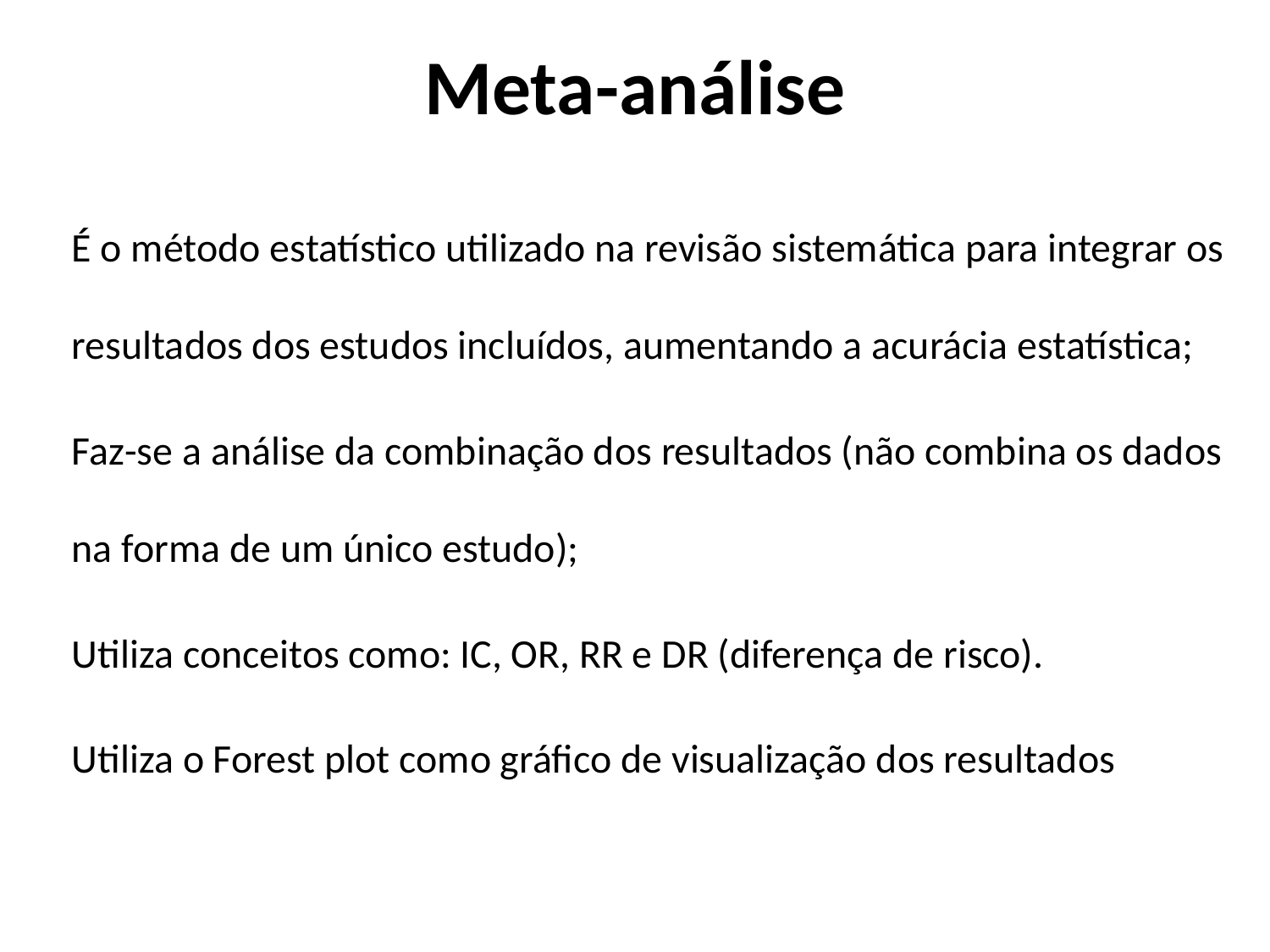

# Meta-análise
É o método estatístico utilizado na revisão sistemática para integrar os resultados dos estudos incluídos, aumentando a acurácia estatística;
Faz-se a análise da combinação dos resultados (não combina os dados na forma de um único estudo);
Utiliza conceitos como: IC, OR, RR e DR (diferença de risco).
Utiliza o Forest plot como gráfico de visualização dos resultados